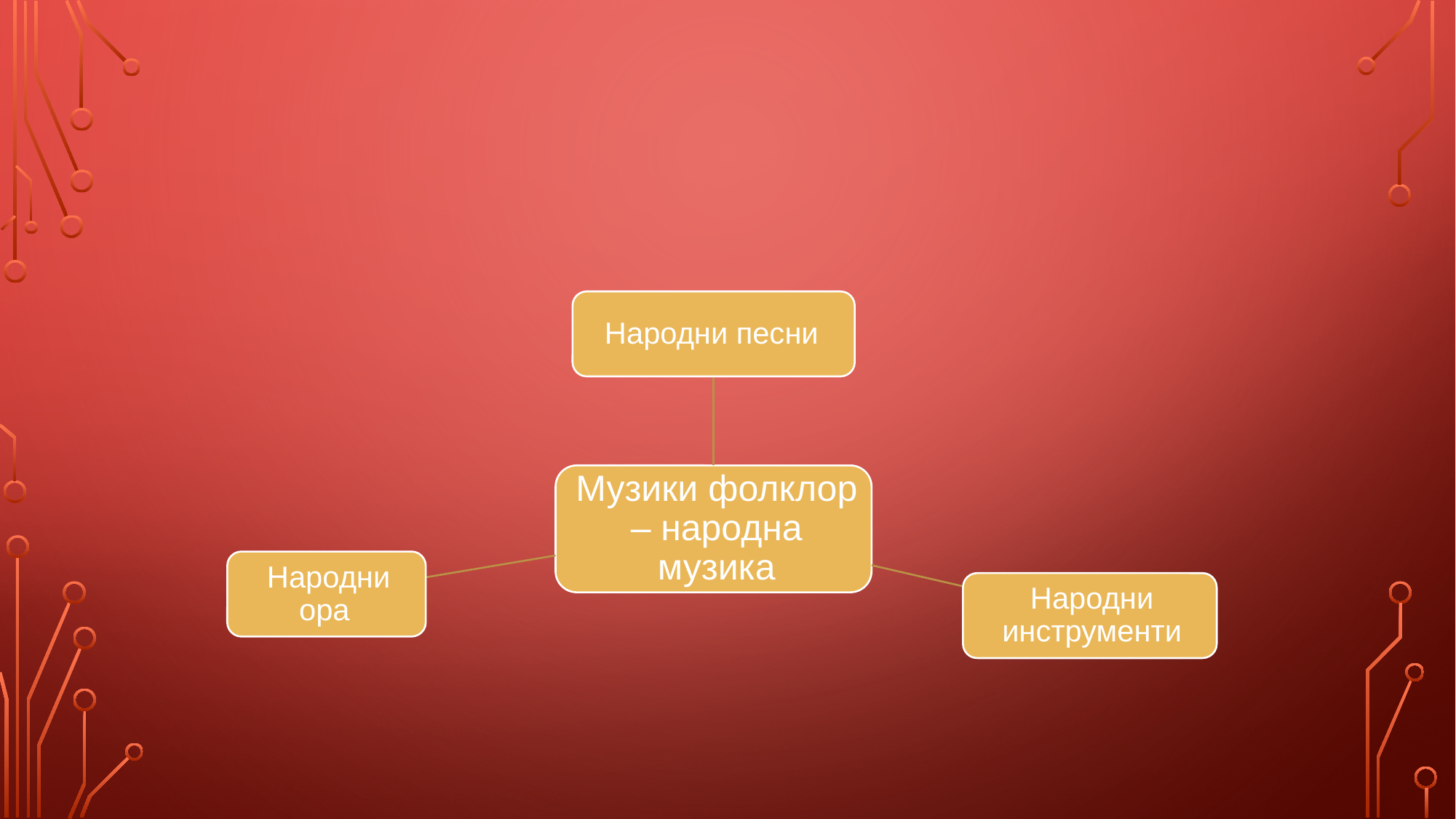

#
Музики фолклор – народна музика
Народни песни
Народни инструменти
Народни ора